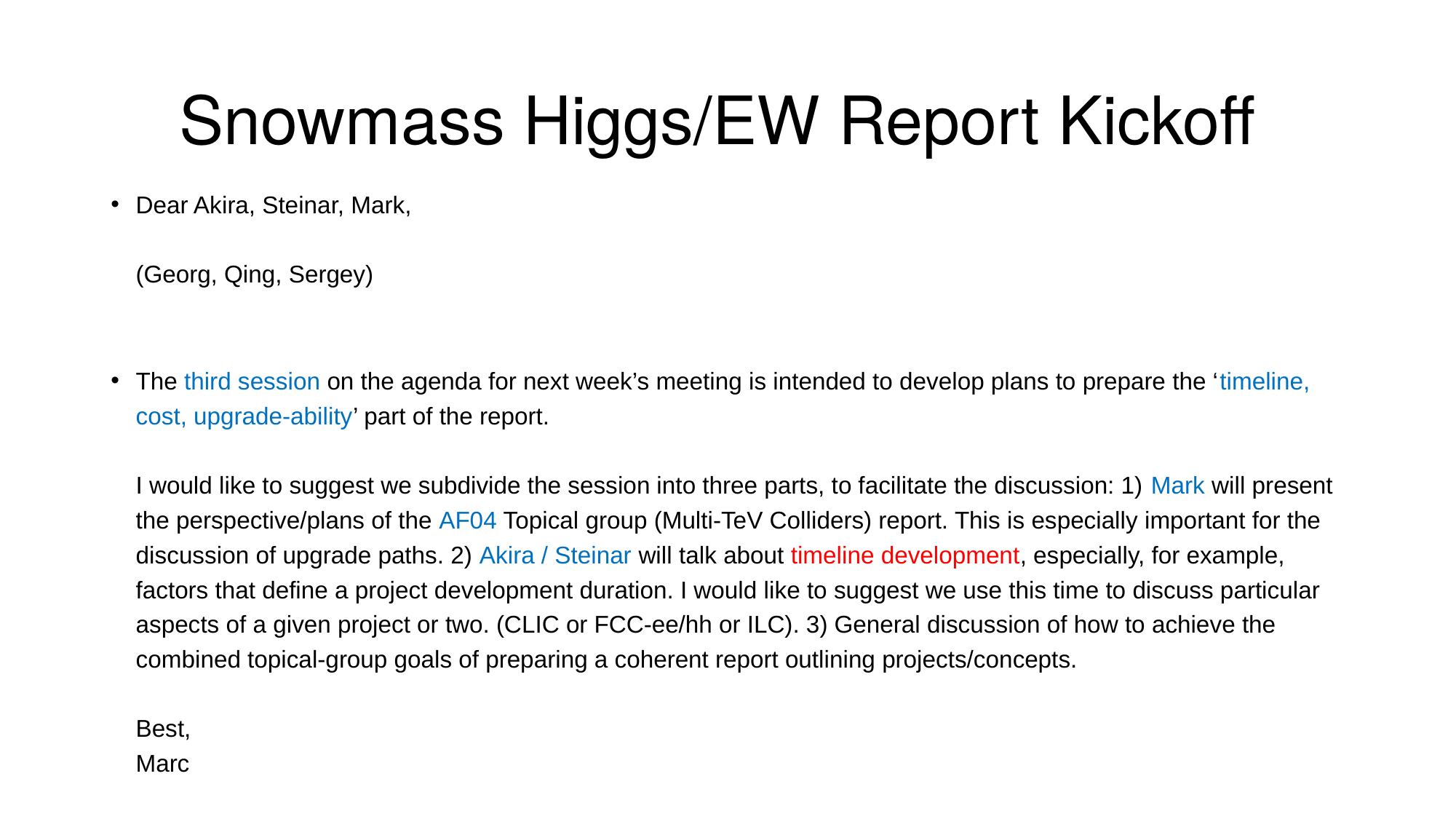

# Snowmass Higgs/EW Report Kickoff
Dear Akira, Steinar, Mark,
(Georg, Qing, Sergey)
The third session on the agenda for next week’s meeting is intended to develop plans to prepare the ‘timeline, cost, upgrade-ability’ part of the report. 
I would like to suggest we subdivide the session into three parts, to facilitate the discussion: 1) Mark will present the perspective/plans of the AF04 Topical group (Multi-TeV Colliders) report. This is especially important for the discussion of upgrade paths. 2) Akira / Steinar will talk about timeline development, especially, for example, factors that define a project development duration. I would like to suggest we use this time to discuss particular aspects of a given project or two. (CLIC or FCC-ee/hh or ILC). 3) General discussion of how to achieve the combined topical-group goals of preparing a coherent report outlining projects/concepts.
Best,
Marc